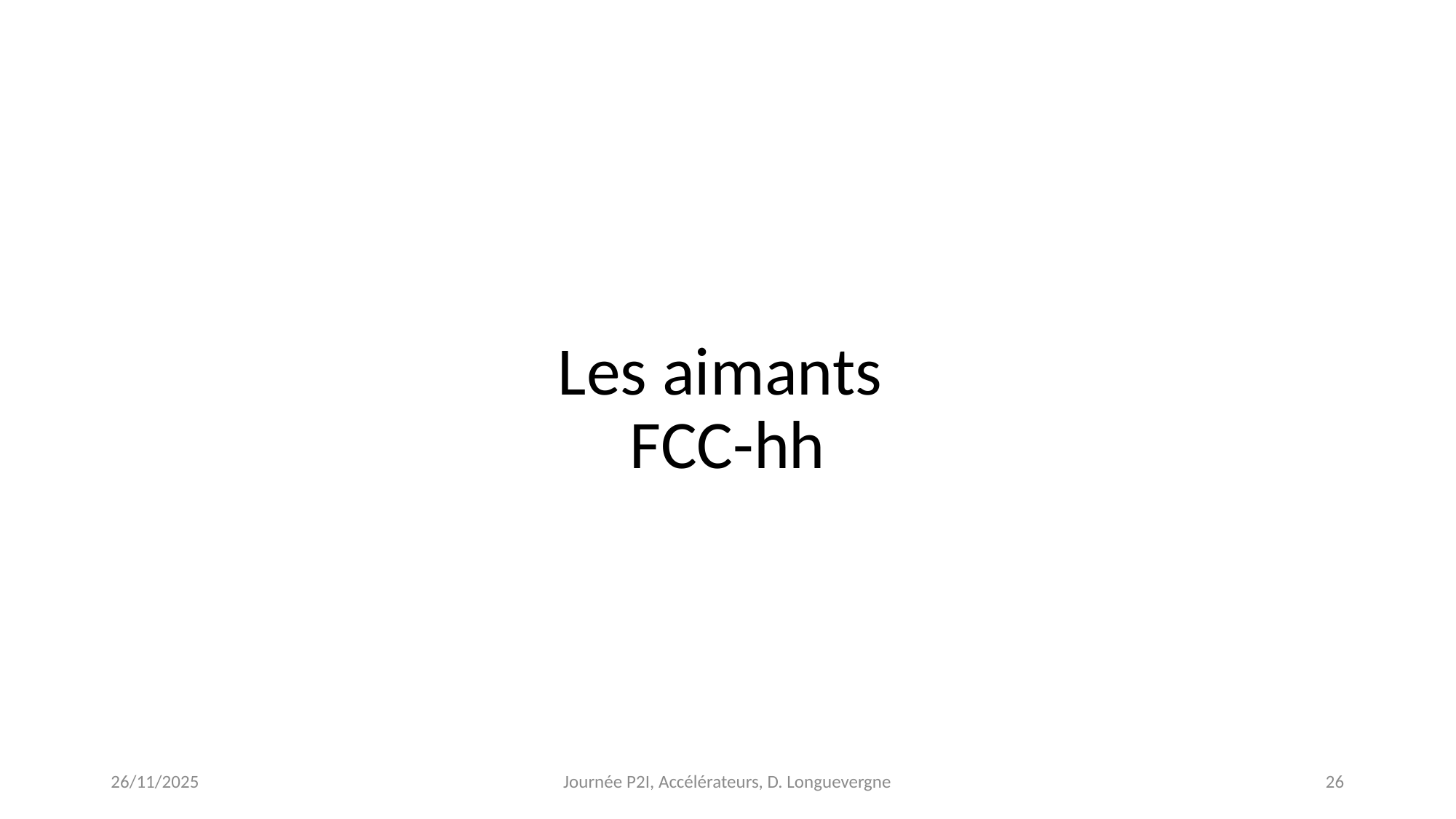

# Les aimants FCC-hh
26/11/2025
Journée P2I, Accélérateurs, D. Longuevergne
26